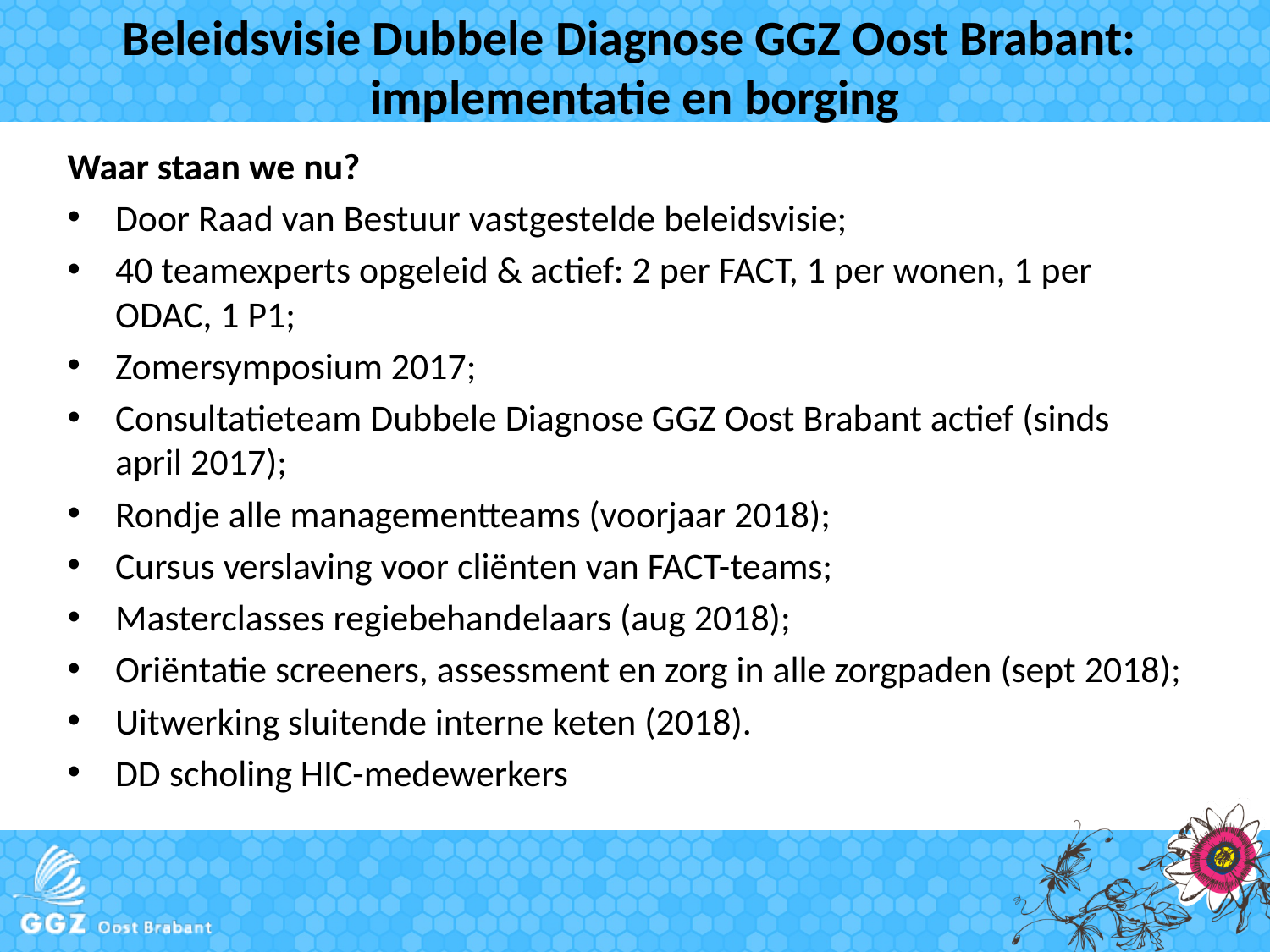

# Beleidsvisie Dubbele Diagnose GGZ Oost Brabant: implementatie en borging
Waar staan we nu?
Door Raad van Bestuur vastgestelde beleidsvisie;
40 teamexperts opgeleid & actief: 2 per FACT, 1 per wonen, 1 per ODAC, 1 P1;
Zomersymposium 2017;
Consultatieteam Dubbele Diagnose GGZ Oost Brabant actief (sinds april 2017);
Rondje alle managementteams (voorjaar 2018);
Cursus verslaving voor cliënten van FACT-teams;
Masterclasses regiebehandelaars (aug 2018);
Oriëntatie screeners, assessment en zorg in alle zorgpaden (sept 2018);
Uitwerking sluitende interne keten (2018).
DD scholing HIC-medewerkers